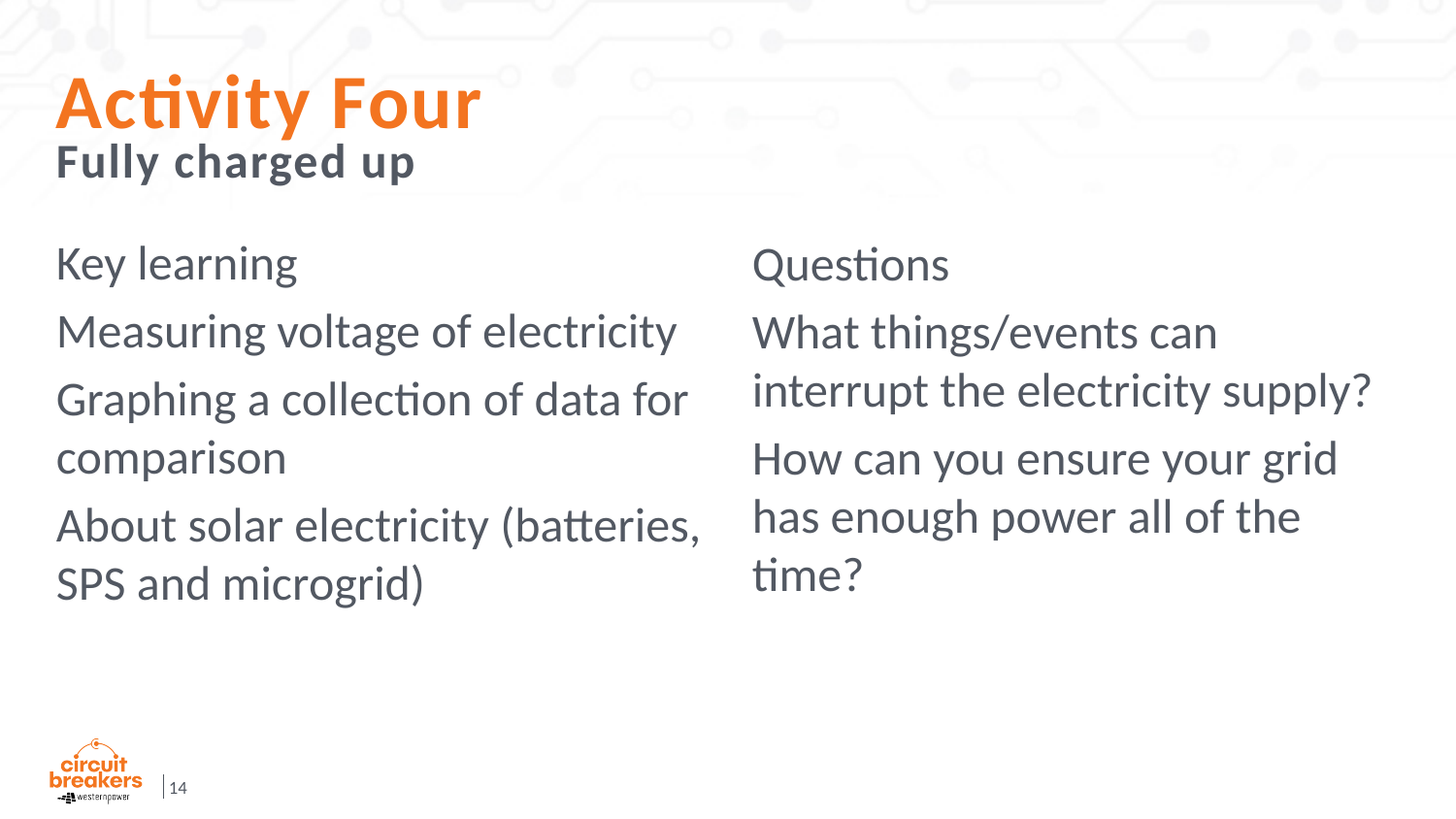

# Activity Four
Fully charged up
Key learning
Measuring voltage of electricity
Graphing a collection of data for comparison
About solar electricity (batteries, SPS and microgrid)
Questions
What things/events can interrupt the electricity supply?
How can you ensure your grid has enough power all of the time?